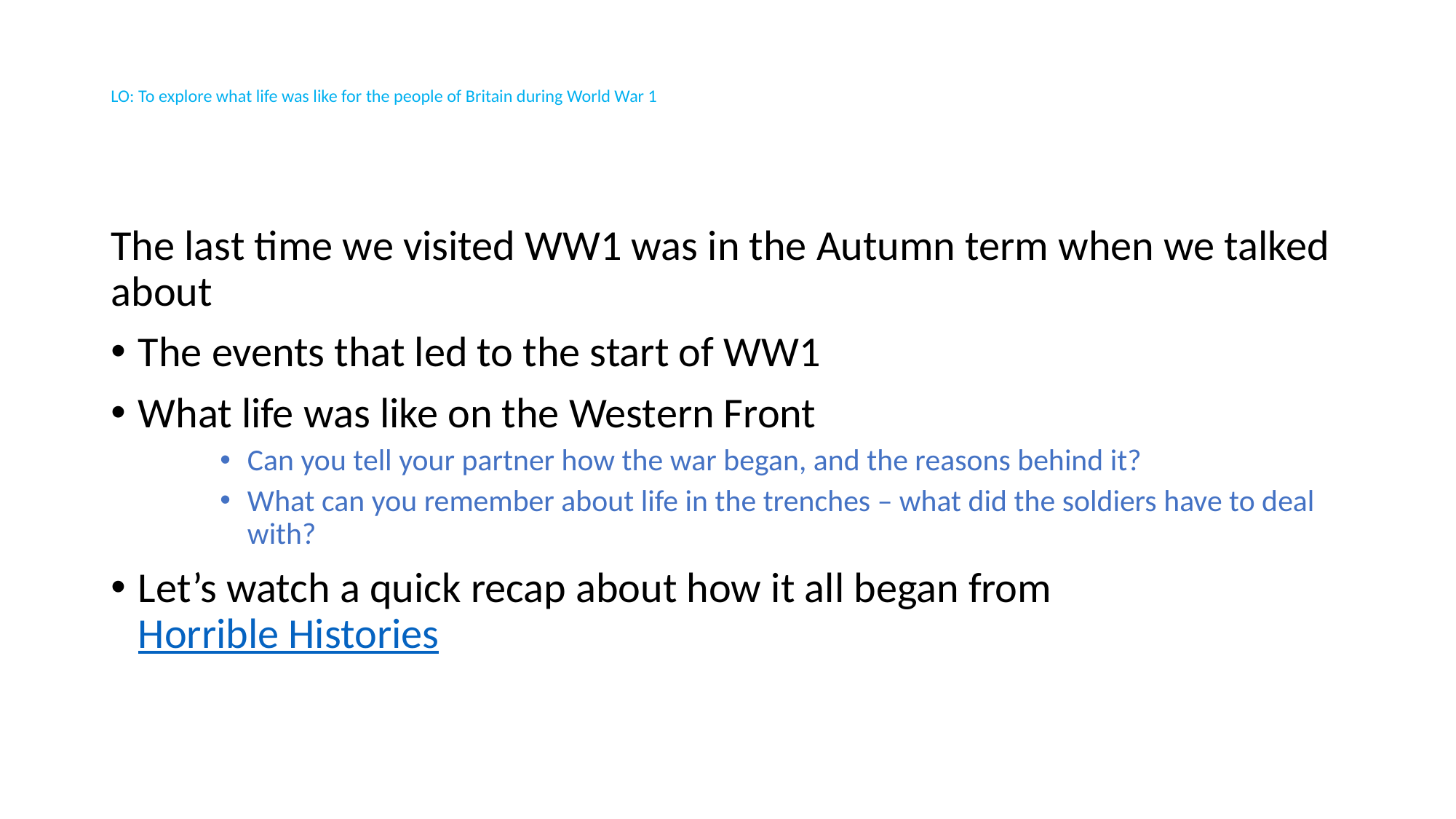

# LO: To explore what life was like for the people of Britain during World War 1
The last time we visited WW1 was in the Autumn term when we talked about
The events that led to the start of WW1
What life was like on the Western Front
Can you tell your partner how the war began, and the reasons behind it?
What can you remember about life in the trenches – what did the soldiers have to deal with?
Let’s watch a quick recap about how it all began from Horrible Histories